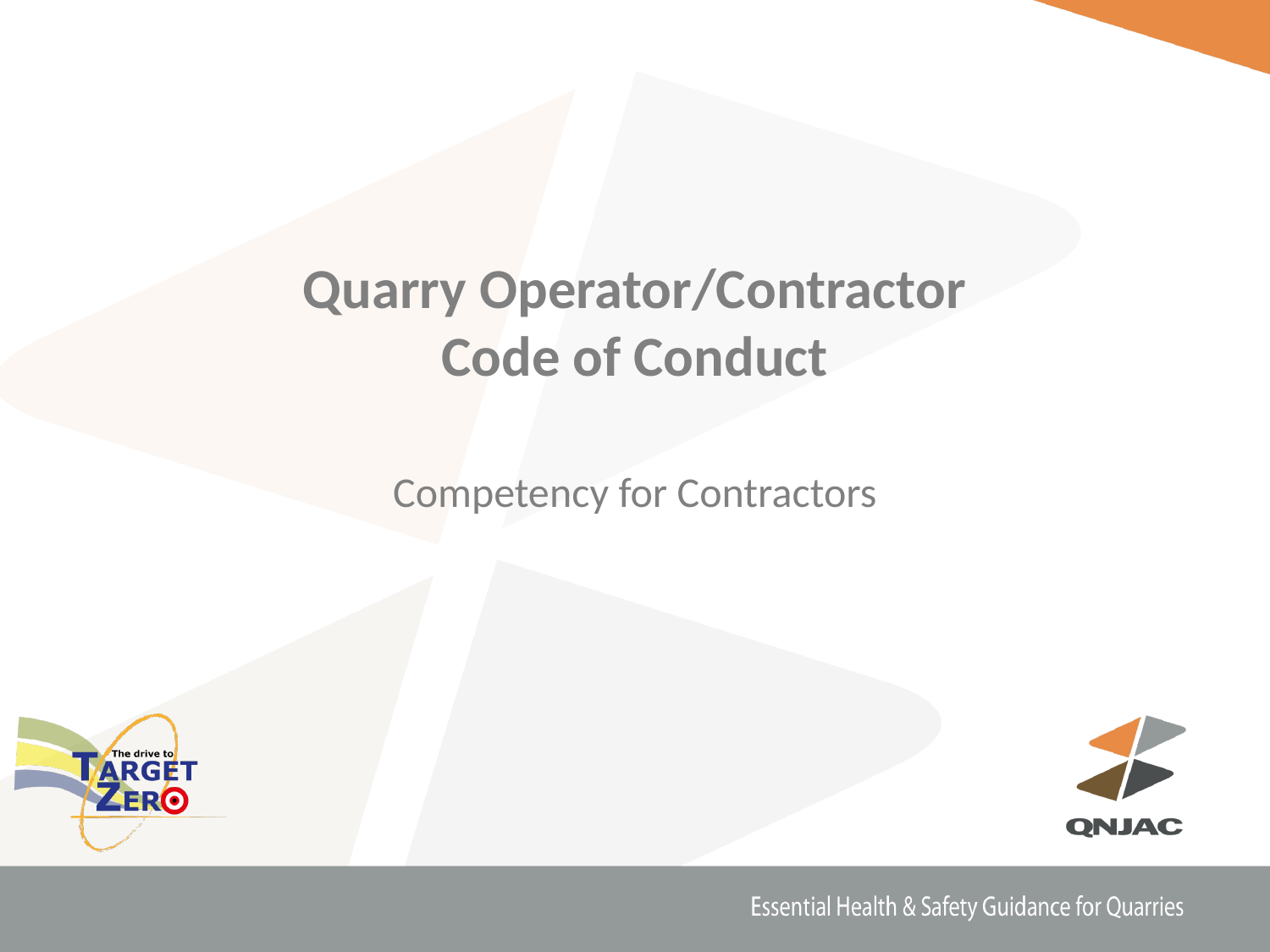

# Quarry Operator/Contractor Code of Conduct
Competency for Contractors